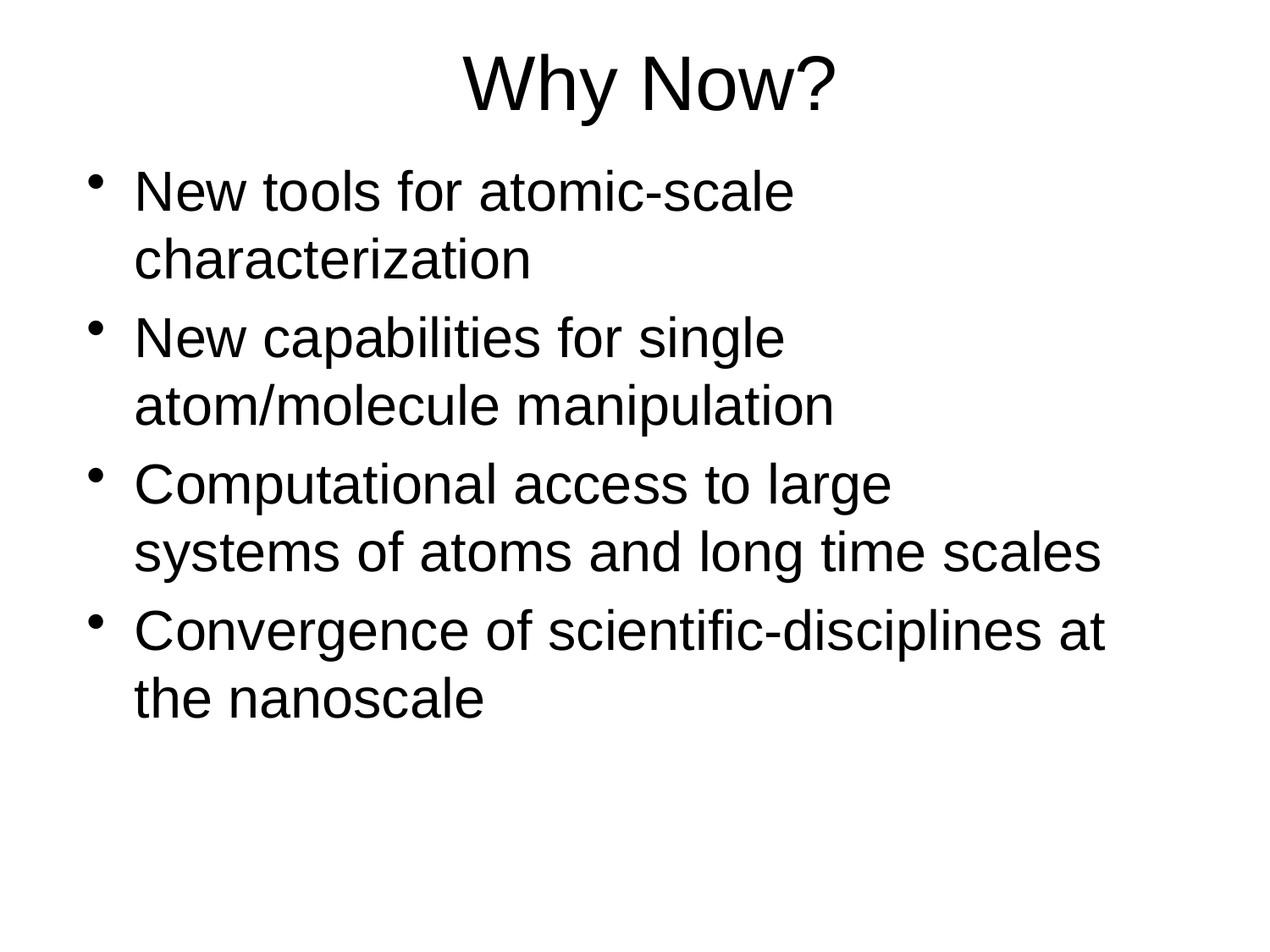

# Why Now?
New tools for atomic-scale characterization
New capabilities for single atom/molecule manipulation
Computational access to large systems of atoms and long time scales
Convergence of scientific-disciplines at the nanoscale